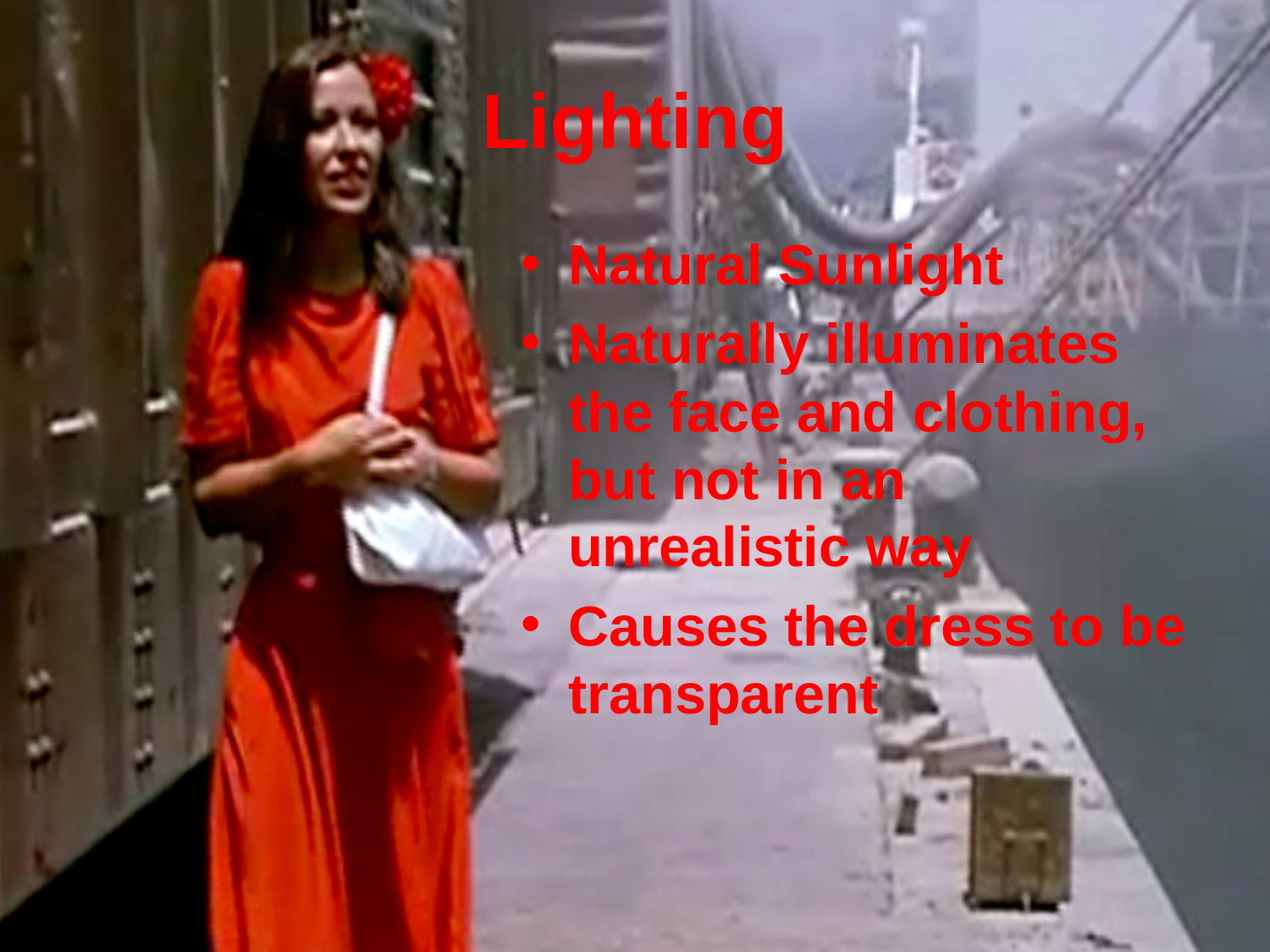

# Lighting
Natural Sunlight
Naturally illuminates the face and clothing, but not in an unrealistic way
Causes the dress to be transparent